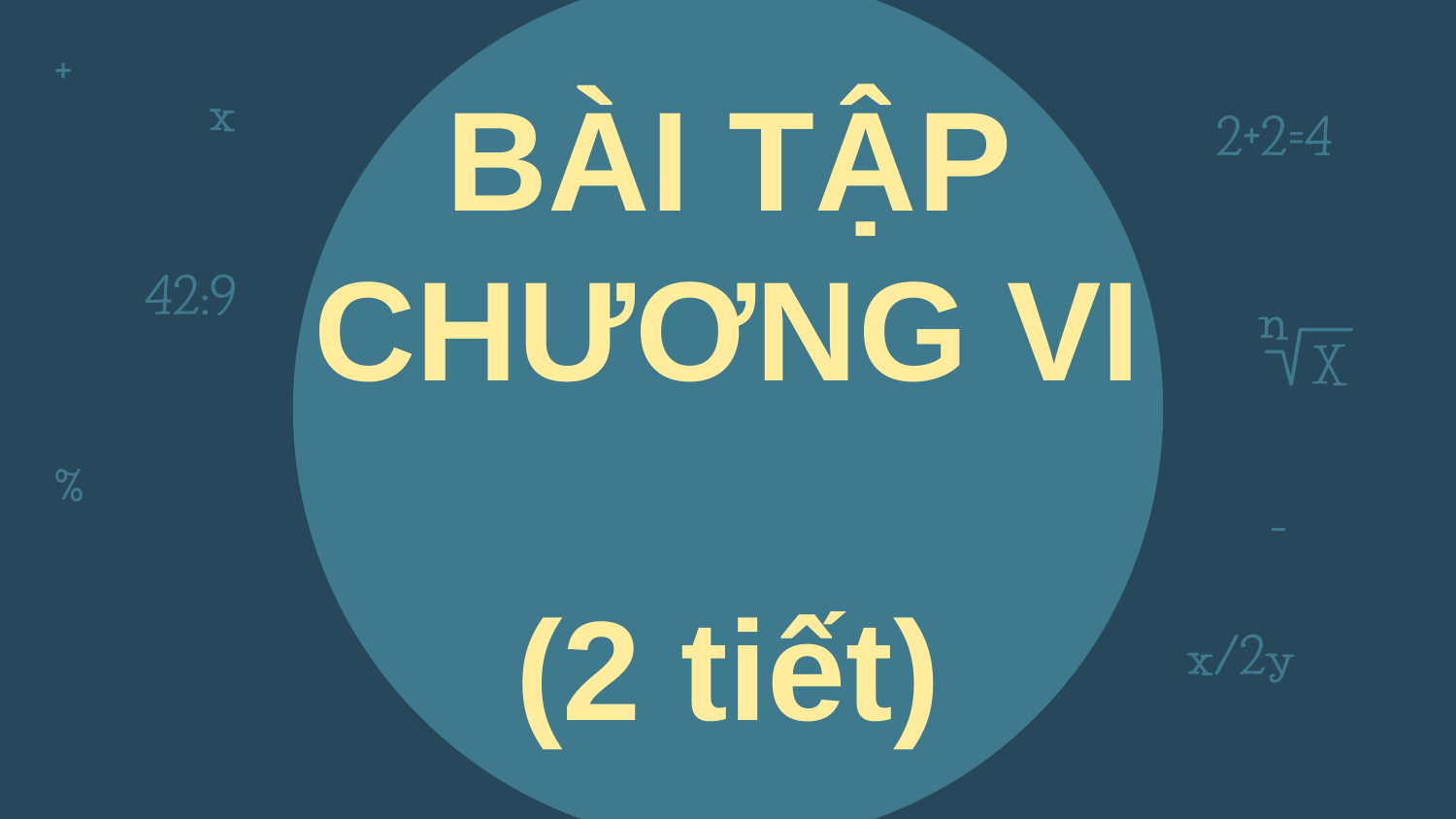

# BÀI TẬP CHƯƠNG VI (2 tiết)